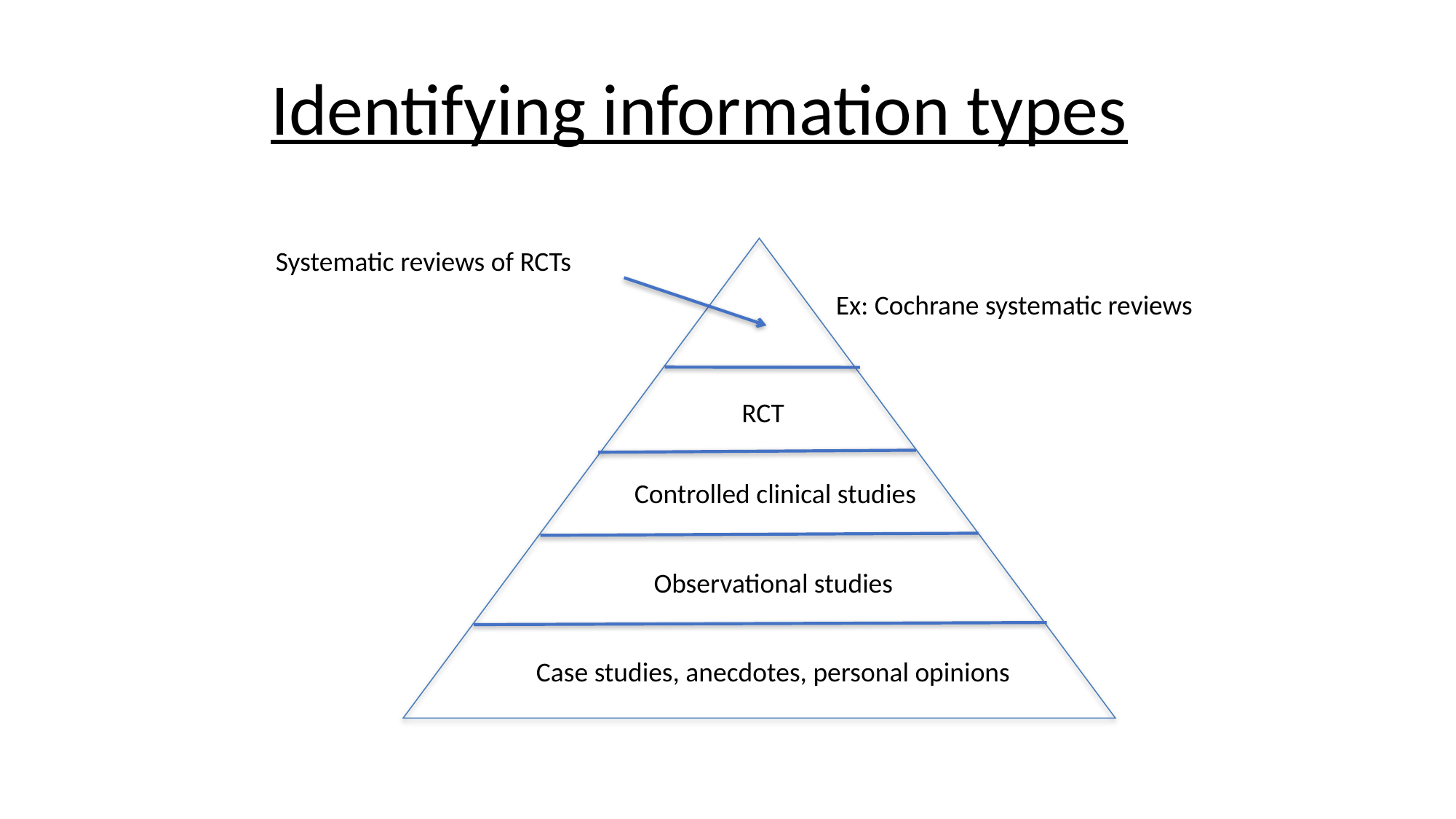

Identifying information types
Systematic reviews of RCTs

Ex: Cochrane systematic reviews
RCT
Controlled clinical studies
Observational studies
Case studies, anecdotes, personal opinions